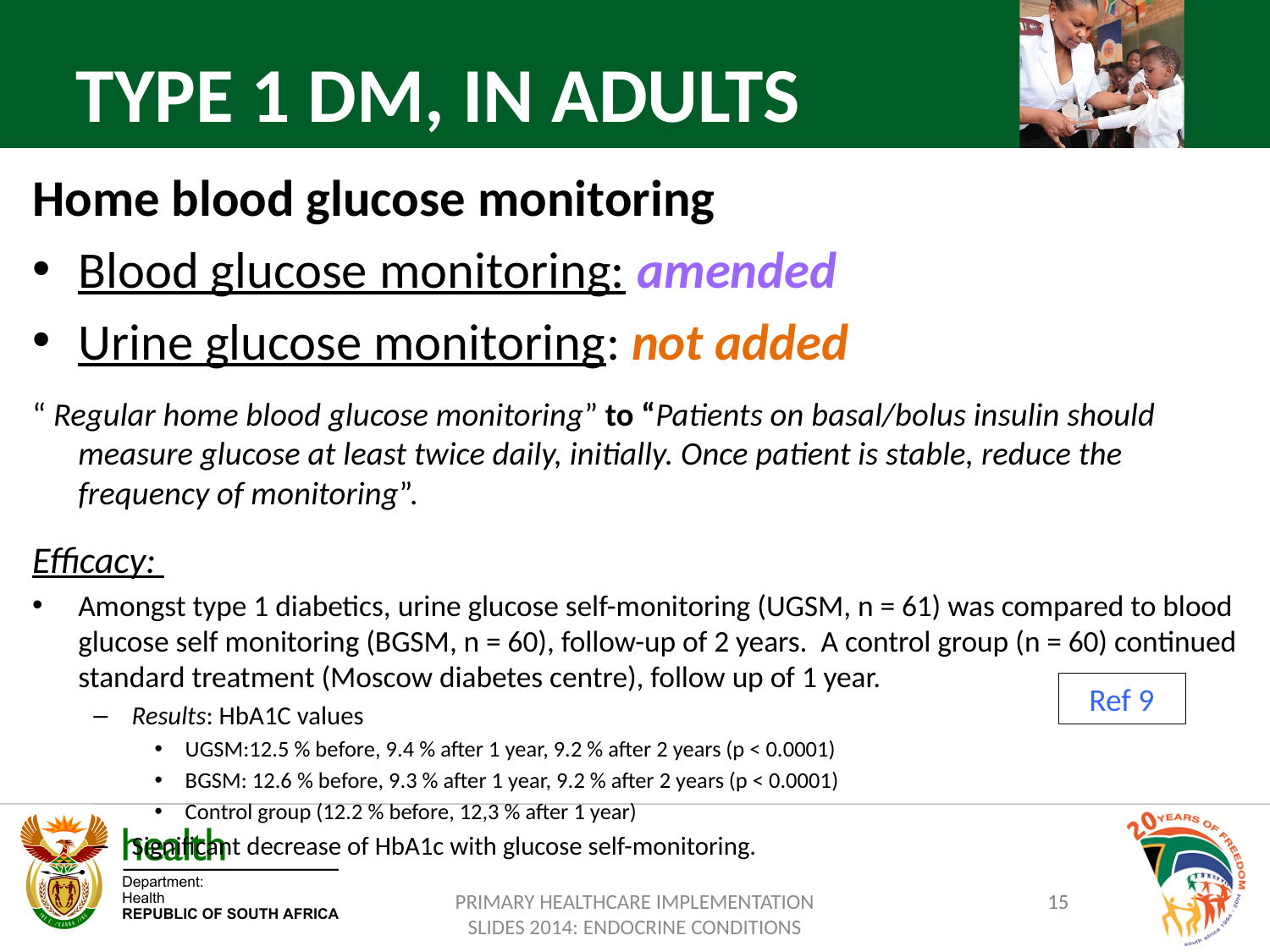

TYPE 1 DM, IN ADULTS
Home blood glucose monitoring
Blood glucose monitoring: amended
Urine glucose monitoring: not added

“ Regular home blood glucose monitoring” to “Patients on basal/bolus insulin should measure glucose at least twice daily, initially. Once patient is stable, reduce the frequency of monitoring”.

Efficacy:
Amongst type 1 diabetics, urine glucose self-monitoring (UGSM, n = 61) was compared to blood glucose self monitoring (BGSM, n = 60), follow-up of 2 years.  A control group (n = 60) continued standard treatment (Moscow diabetes centre), follow up of 1 year.
Results: HbA1C values
UGSM:12.5 % before, 9.4 % after 1 year, 9.2 % after 2 years (p < 0.0001)
BGSM: 12.6 % before, 9.3 % after 1 year, 9.2 % after 2 years (p < 0.0001)
Control group (12.2 % before, 12,3 % after 1 year)
Significant decrease of HbA1c with glucose self-monitoring.

Ref 9
PRIMARY HEALTHCARE IMPLEMENTATION SLIDES 2014: ENDOCRINE CONDITIONS
15